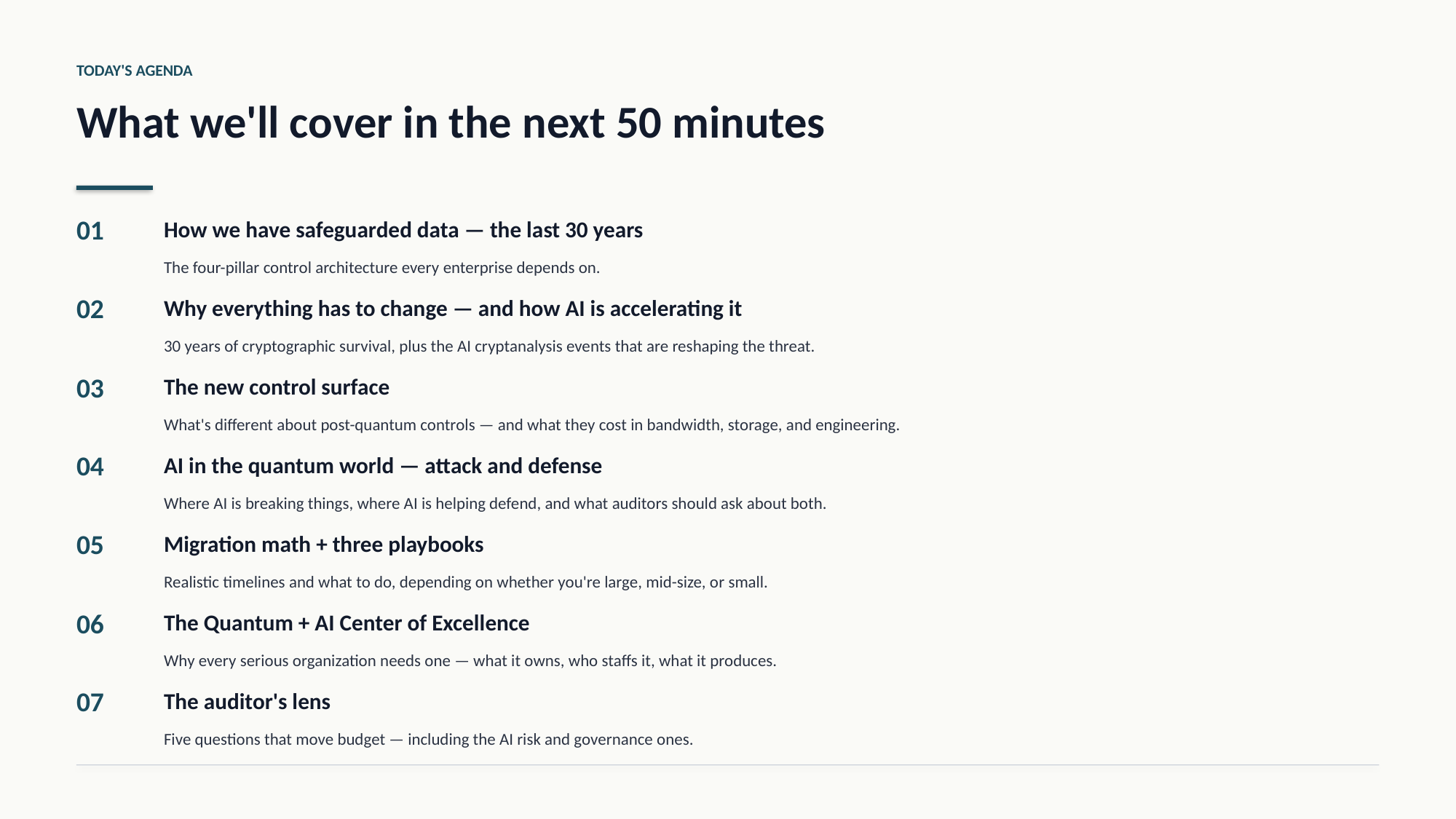

TODAY'S AGENDA
What we'll cover in the next 50 minutes

01
How we have safeguarded data — the last 30 years
The four-pillar control architecture every enterprise depends on.
02
Why everything has to change — and how AI is accelerating it
30 years of cryptographic survival, plus the AI cryptanalysis events that are reshaping the threat.
03
The new control surface
What's different about post-quantum controls — and what they cost in bandwidth, storage, and engineering.
04
AI in the quantum world — attack and defense
Where AI is breaking things, where AI is helping defend, and what auditors should ask about both.
05
Migration math + three playbooks
Realistic timelines and what to do, depending on whether you're large, mid-size, or small.
06
The Quantum + AI Center of Excellence
Why every serious organization needs one — what it owns, who staffs it, what it produces.
07
The auditor's lens
Five questions that move budget — including the AI risk and governance ones.